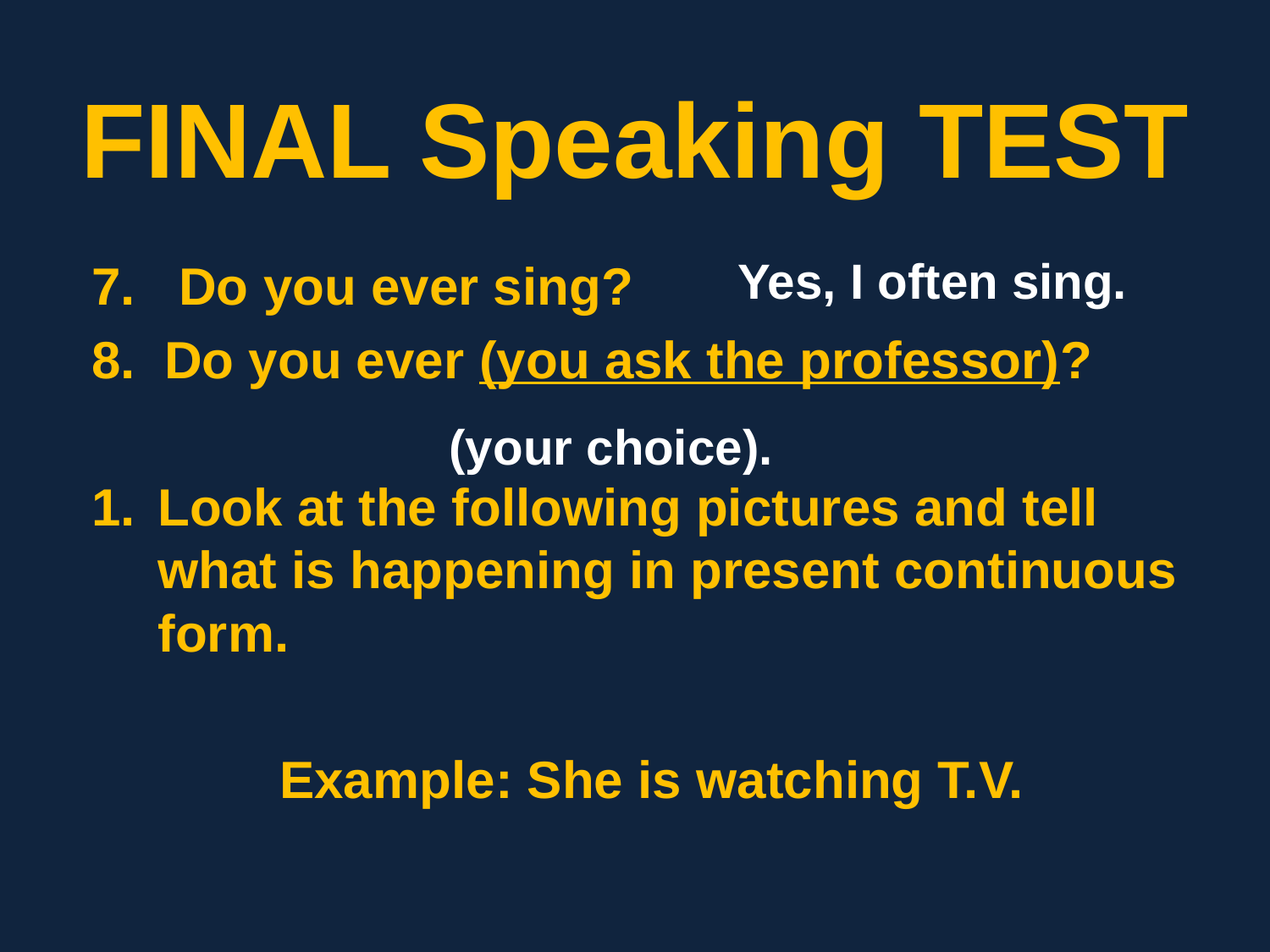

FINAL Speaking TEST
Yes, I often sing.
7.   Do you ever sing?
8.  Do you ever (you ask the professor)?

Look at the following pictures and tell what is happening in present continuous form.

Example: She is watching T.V.
(your choice).